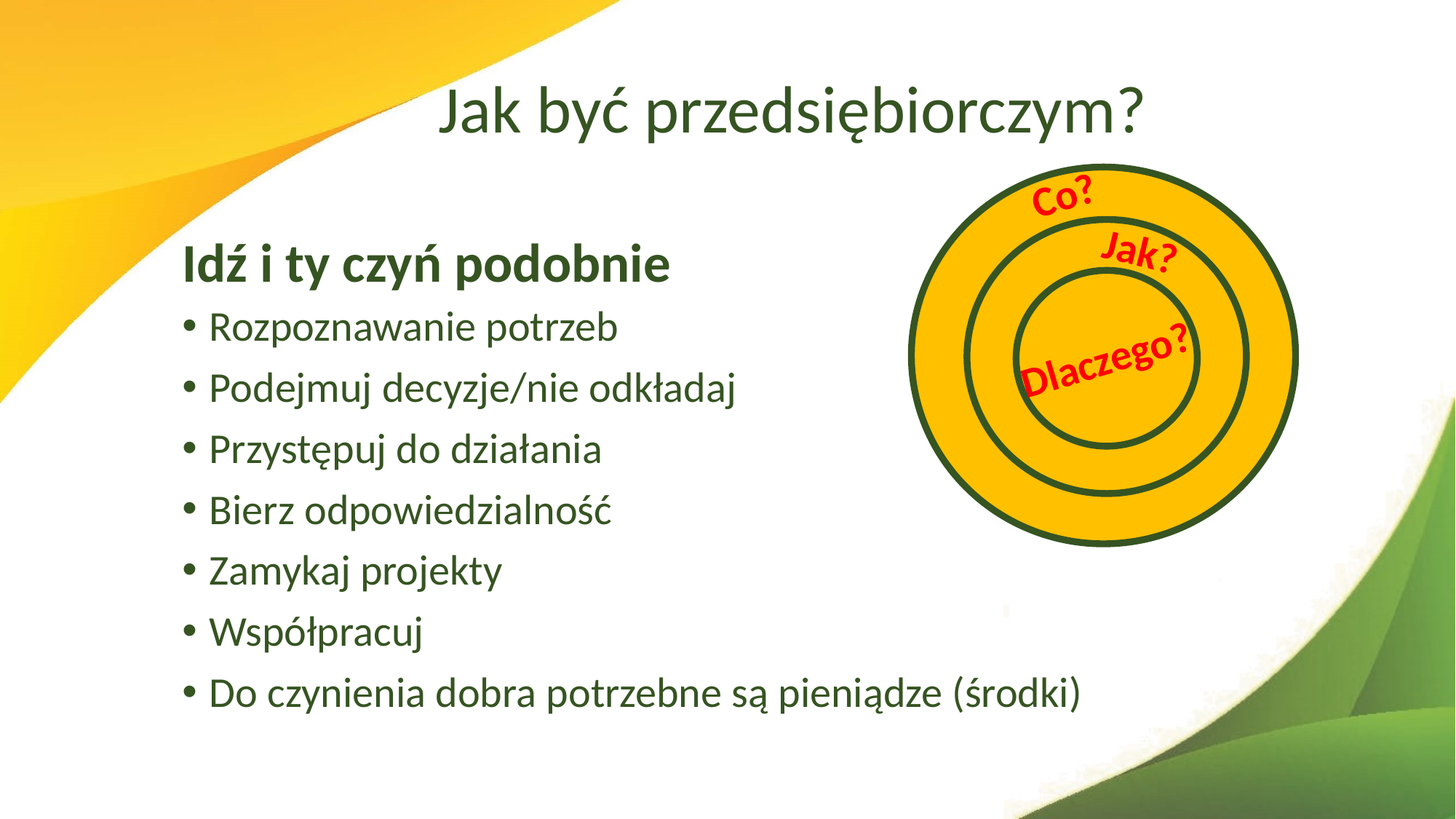

# Jak być przedsiębiorczym?
Co?

Idź i ty czyń podobnie
Jak?

Rozpoznawanie potrzeb
Podejmuj decyzje/nie odkładaj
Przystępuj do działania
Bierz odpowiedzialność
Zamykaj projekty
Współpracuj
Do czynienia dobra potrzebne są pieniądze (środki)
Dlaczego?